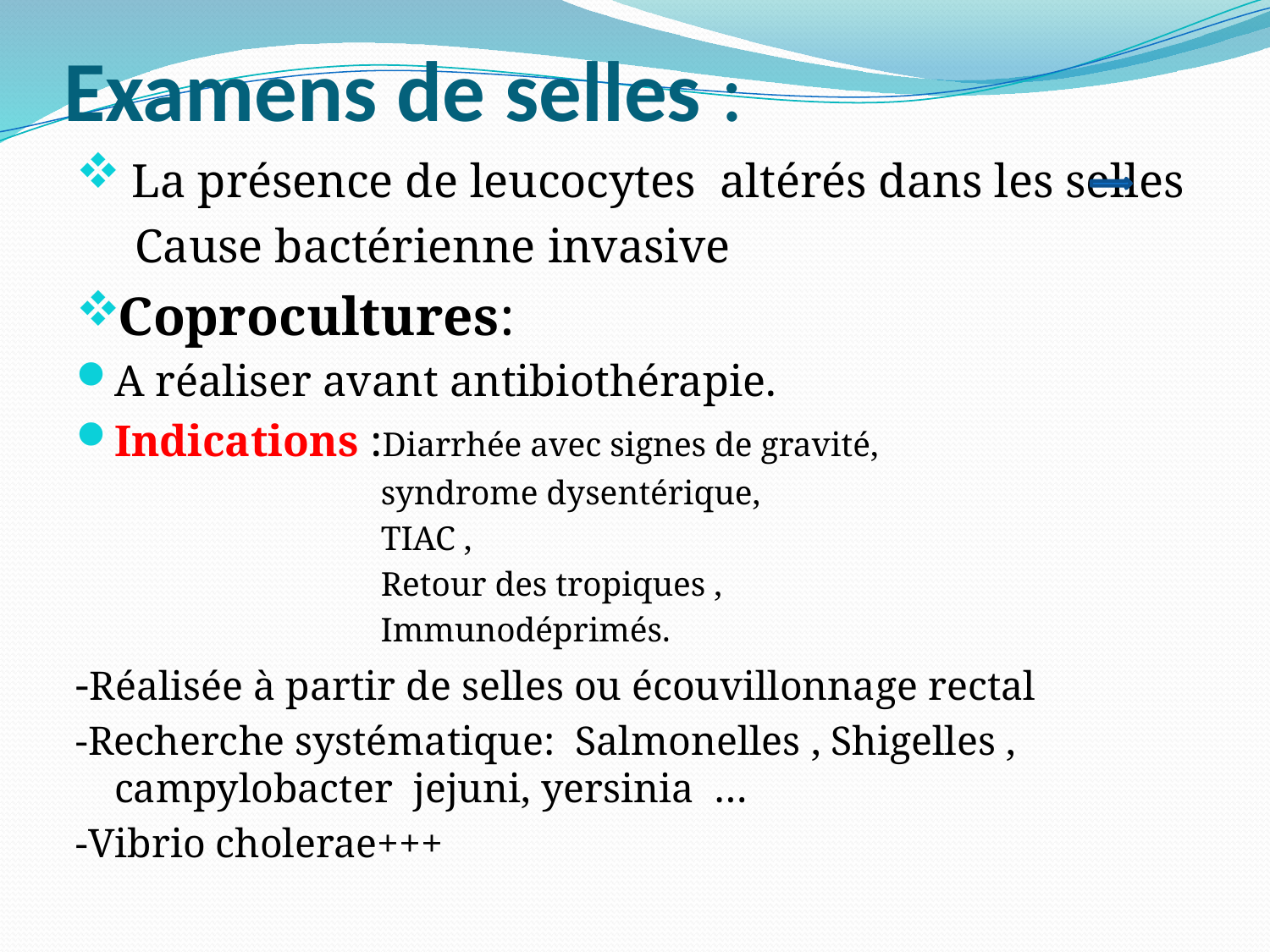

# Examens de selles :
 La présence de leucocytes  altérés dans les selles
     Cause bactérienne invasive
Coprocultures:
A réaliser avant antibiothérapie.
Indications :Diarrhée avec signes de gravité,
                                    syndrome dysentérique,
                                    TIAC ,
                                    Retour des tropiques ,
                                    Immunodéprimés.
-Réalisée à partir de selles ou écouvillonnage rectal
-Recherche systématique:  Salmonelles , Shigelles , campylobacter  jejuni, yersinia  …
-Vibrio cholerae+++